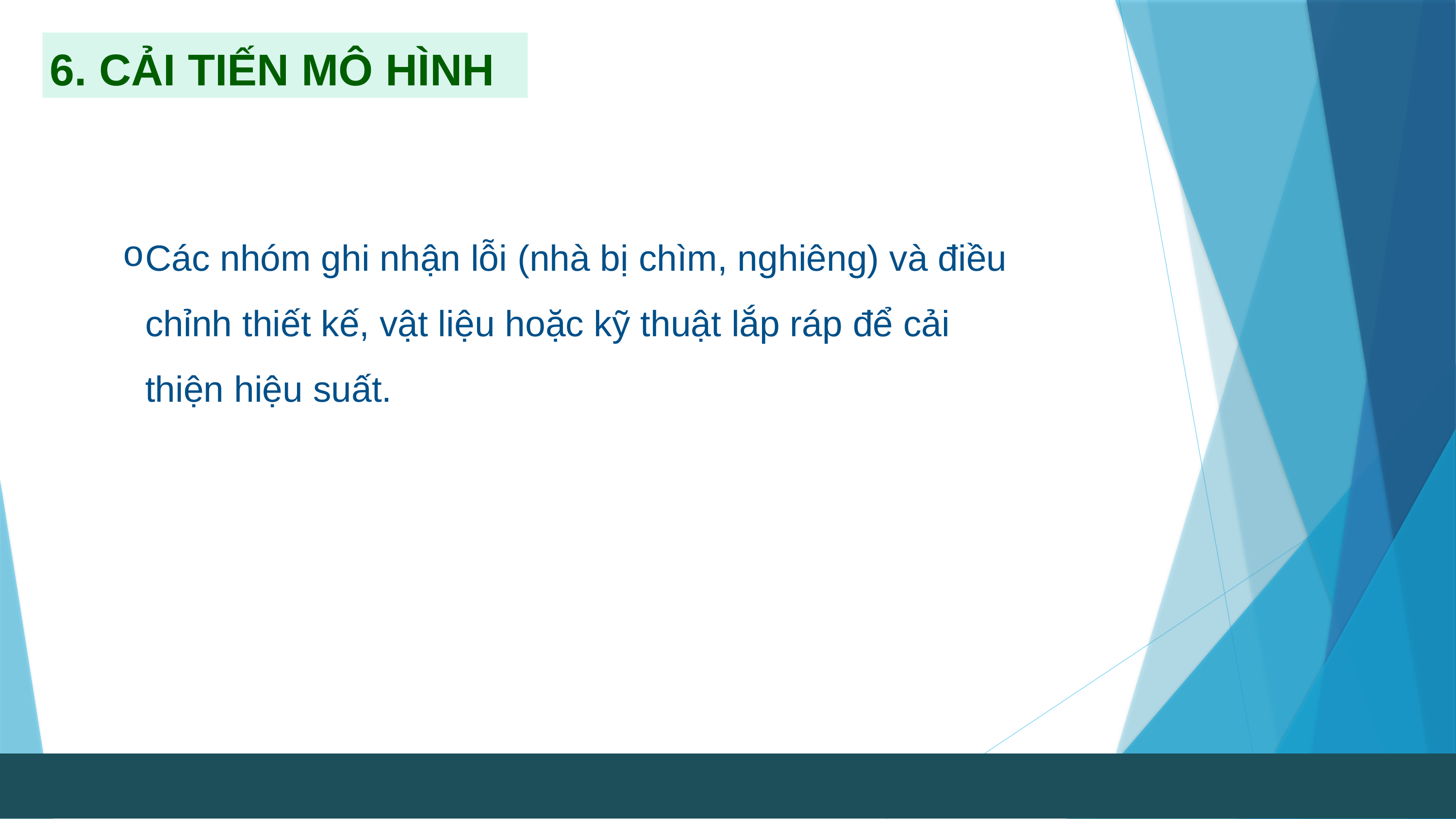

6. CẢI TIẾN MÔ HÌNH
Các nhóm ghi nhận lỗi (nhà bị chìm, nghiêng) và điều chỉnh thiết kế, vật liệu hoặc kỹ thuật lắp ráp để cải thiện hiệu suất.